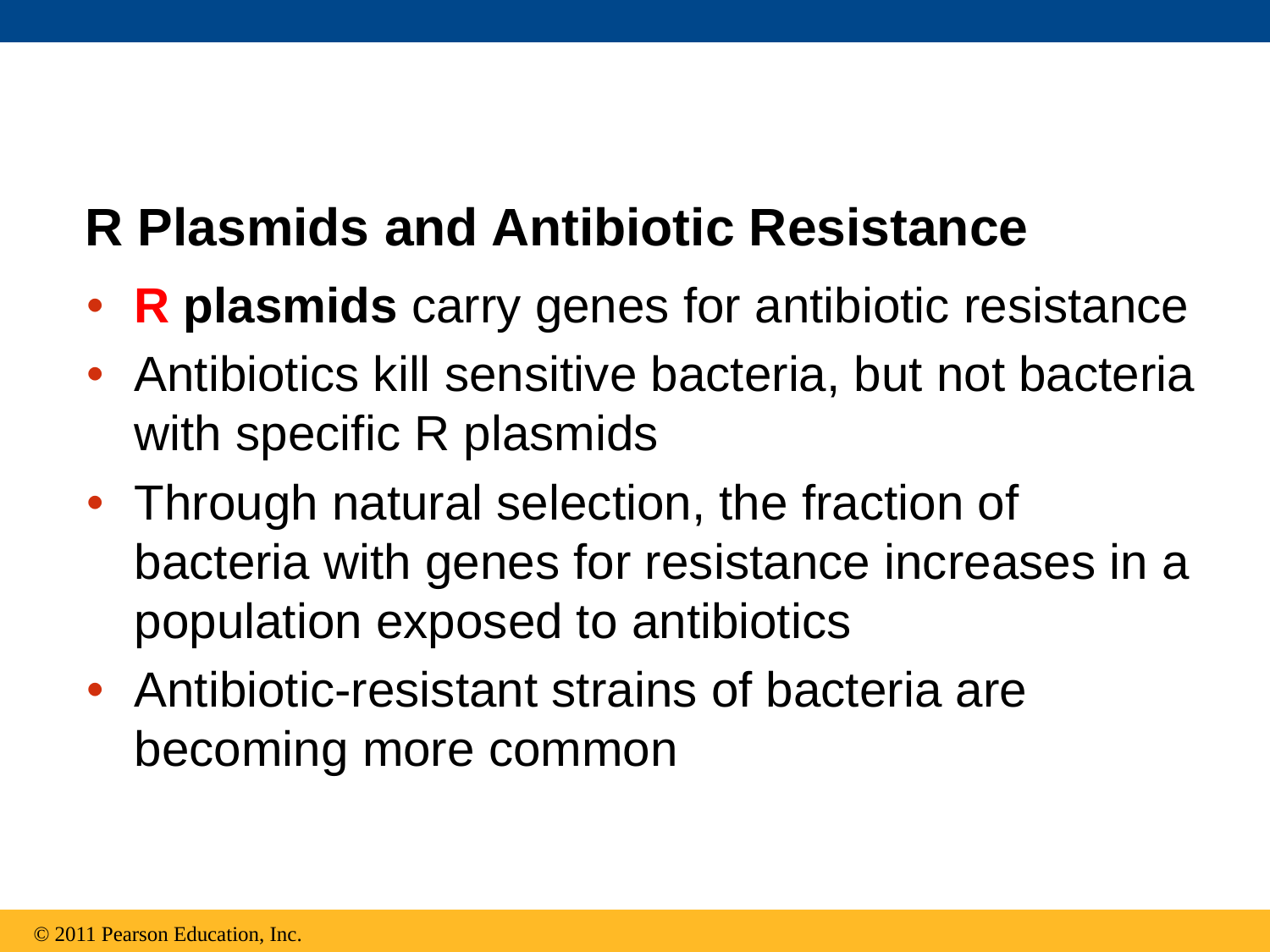

# R Plasmids and Antibiotic Resistance
R plasmids carry genes for antibiotic resistance
Antibiotics kill sensitive bacteria, but not bacteria with specific R plasmids
Through natural selection, the fraction of bacteria with genes for resistance increases in a population exposed to antibiotics
Antibiotic-resistant strains of bacteria are becoming more common

© 2011 Pearson Education, Inc.